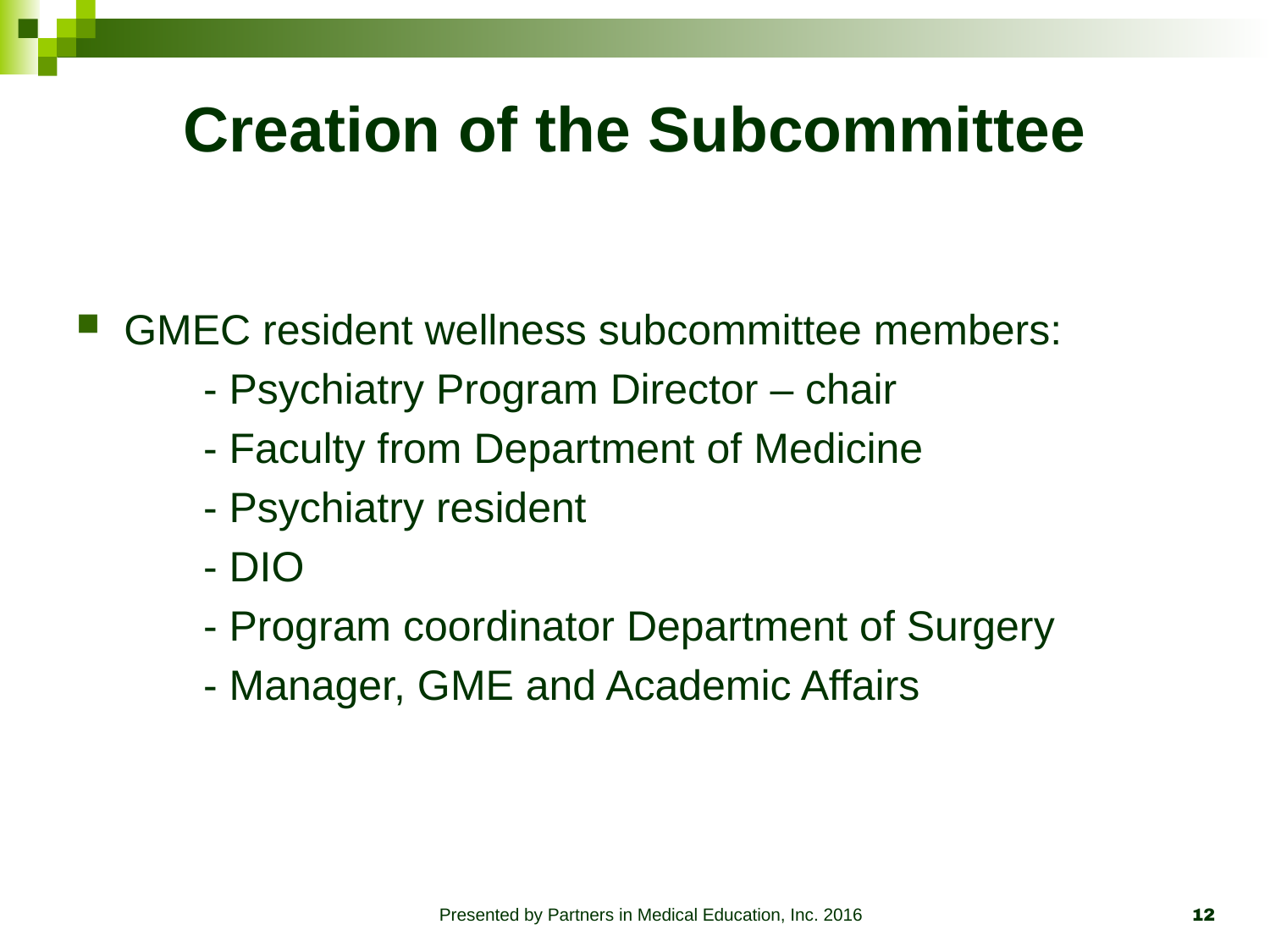

# Creation of the Subcommittee
GMEC resident wellness subcommittee members:
	- Psychiatry Program Director – chair
	- Faculty from Department of Medicine
	- Psychiatry resident
	- DIO
	- Program coordinator Department of Surgery
	- Manager, GME and Academic Affairs

Presented by Partners in Medical Education, Inc. 2016
12